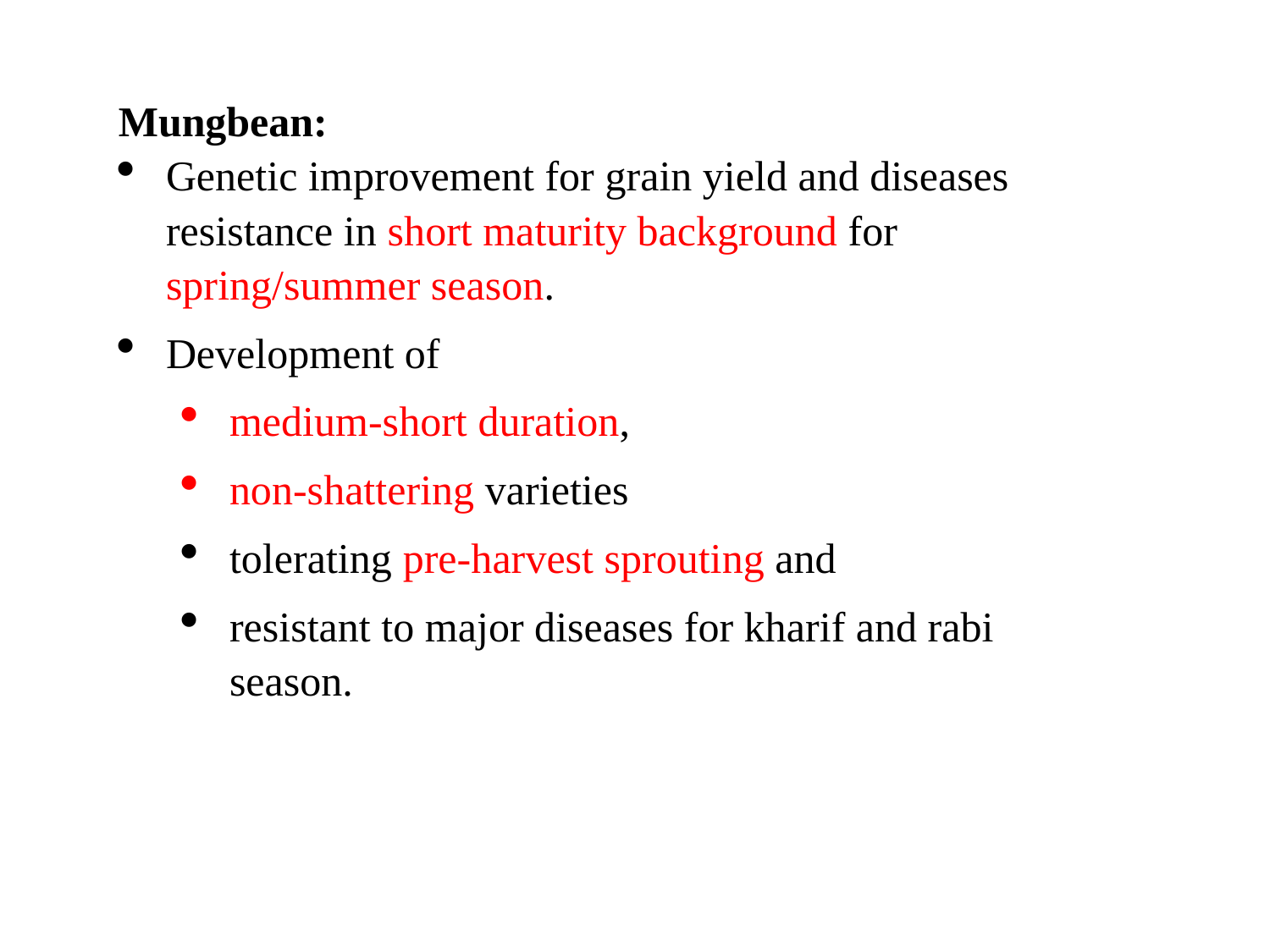

Mungbean:
Genetic improvement for grain yield and diseases resistance in short maturity background for spring/summer season.
Development of
medium-short duration,
non-shattering varieties
tolerating pre-harvest sprouting and
resistant to major diseases for kharif and rabi season.